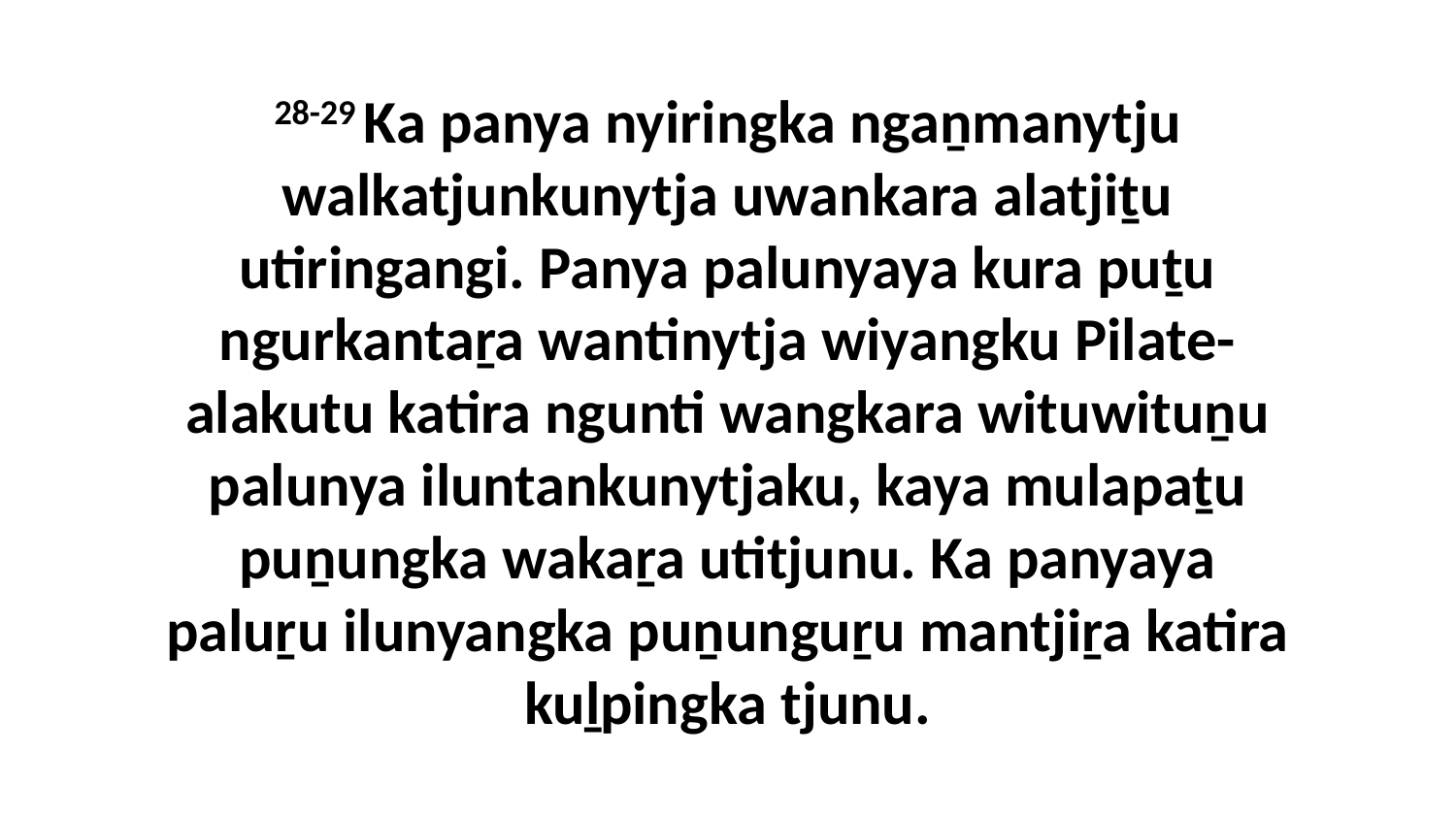

28-29 Ka panya nyiringka ngaṉmanytju walkatjunkunytja uwankara alatjiṯu utiringangi. Panya palunyaya kura puṯu ngurkantaṟa wantinytja wiyangku Pilate-alakutu katira ngunti wangkara wituwituṉu palunya iluntankunytjaku, kaya mulapaṯu puṉungka wakaṟa utitjunu. Ka panyaya paluṟu ilunyangka puṉunguṟu mantjiṟa katira kuḻpingka tjunu.